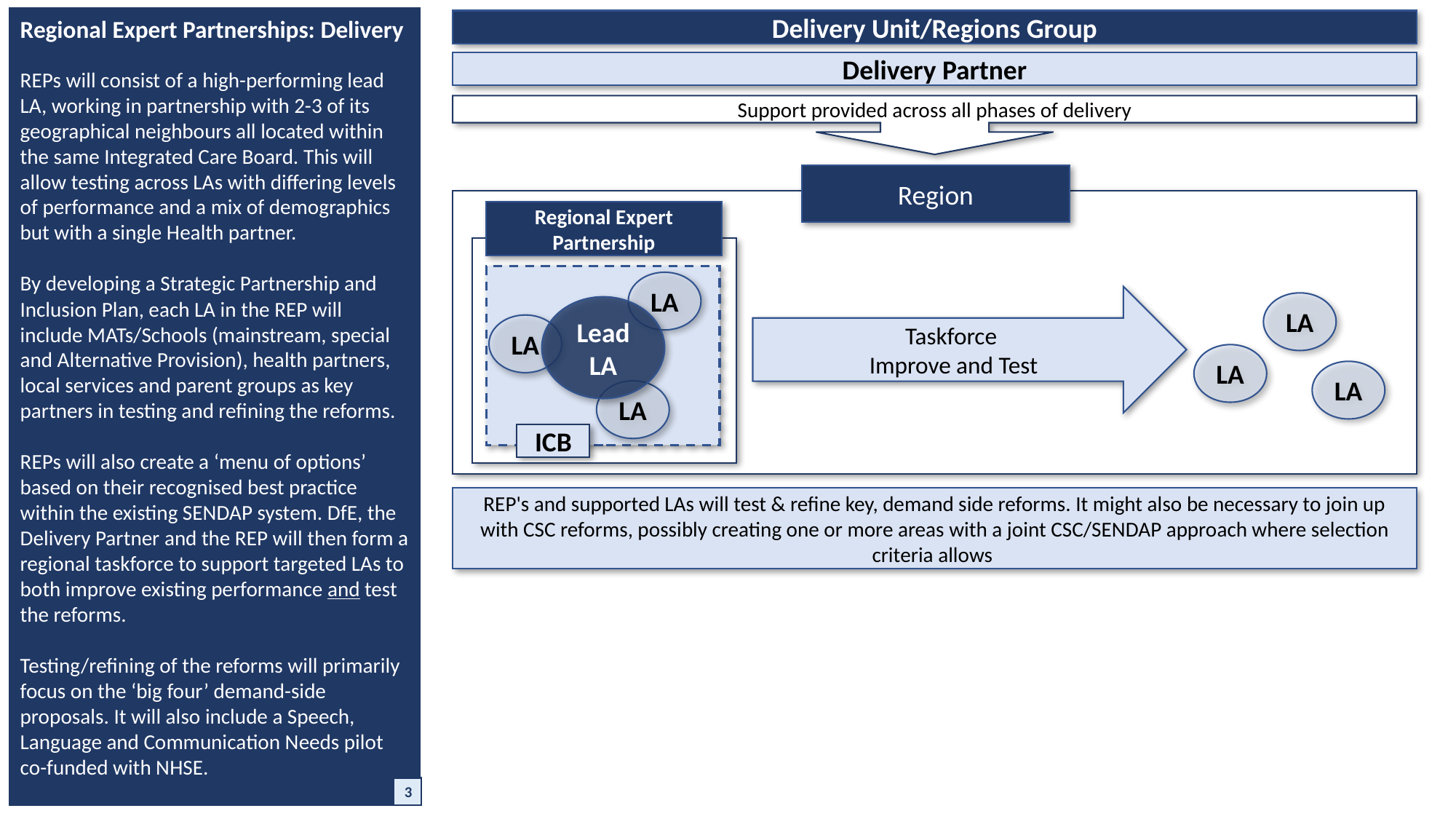

Regional Expert Partnerships: Delivery

REPs will consist of a high-performing lead LA, working in partnership with 2-3 of its geographical neighbours all located within the same Integrated Care Board. This will allow testing across LAs with differing levels of performance and a mix of demographics but with a single Health partner.

By developing a Strategic Partnership and Inclusion Plan, each LA in the REP will include MATs/Schools (mainstream, special and Alternative Provision), health partners, local services and parent groups as key partners in testing and refining the reforms.

REPs will also create a ‘menu of options’ based on their recognised best practice within the existing SENDAP system. DfE, the Delivery Partner and the REP will then form a regional taskforce to support targeted LAs to both improve existing performance and test the reforms.

Testing/refining of the reforms will primarily focus on the ‘big four’ demand-side proposals. It will also include a Speech, Language and Communication Needs pilot co-funded with NHSE.

Delivery Unit/Regions Group
Delivery Partner
Support provided across all phases of delivery
Region

Regional Expert Partnership

LA
Lead LA
LA
LA
Taskforce
Improve and Test
LA
LA
LA
ICB
REP's and supported LAs will test & refine key, demand side reforms. It might also be necessary to join up with CSC reforms, possibly creating one or more areas with a joint CSC/SENDAP approach where selection criteria allows
3